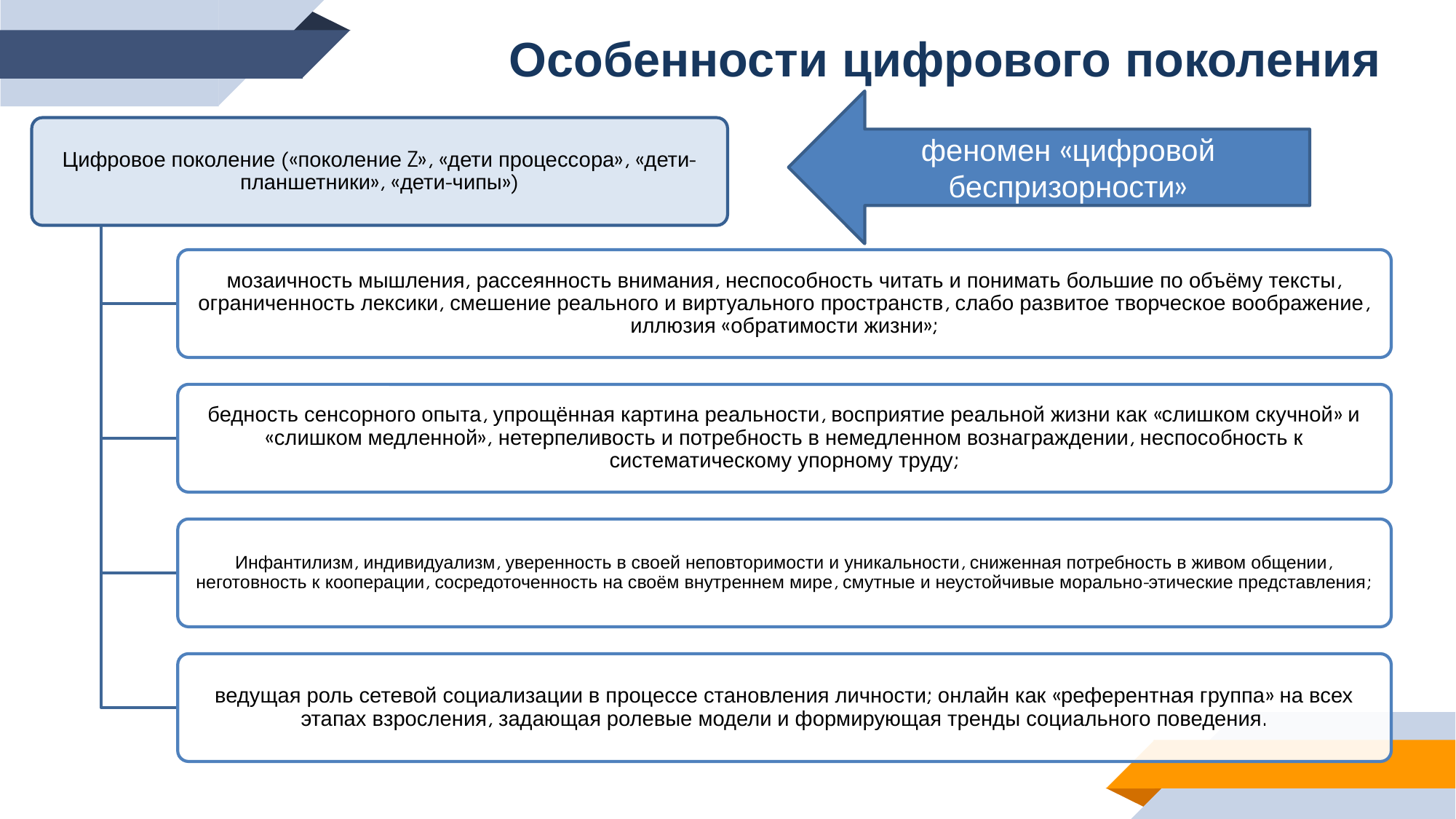

Особенности цифрового поколения
феномен «цифровой беспризорности»
Цифровое поколение («поколение Z», «дети процессора», «дети-планшетники», «дети-чипы»)
мозаичность мышления, рассеянность внимания, неспособность читать и понимать большие по объёму тексты, ограниченность лексики, смешение реального и виртуального пространств, слабо развитое творческое воображение, иллюзия «обратимости жизни»;
бедность сенсорного опыта, упрощённая картина реальности, восприятие реальной жизни как «слишком скучной» и «слишком медленной», нетерпеливость и потребность в немедленном вознаграждении, неспособность к систематическому упорному труду;
Инфантилизм, индивидуализм, уверенность в своей неповторимости и уникальности, сниженная потребность в живом общении, неготовность к кооперации, сосредоточенность на своём внутреннем мире, смутные и неустойчивые морально-этические представления;
ведущая роль сетевой социализации в процессе становления личности; онлайн как «референтная группа» на всех этапах взросления, задающая ролевые модели и формирующая тренды социального поведения.
6